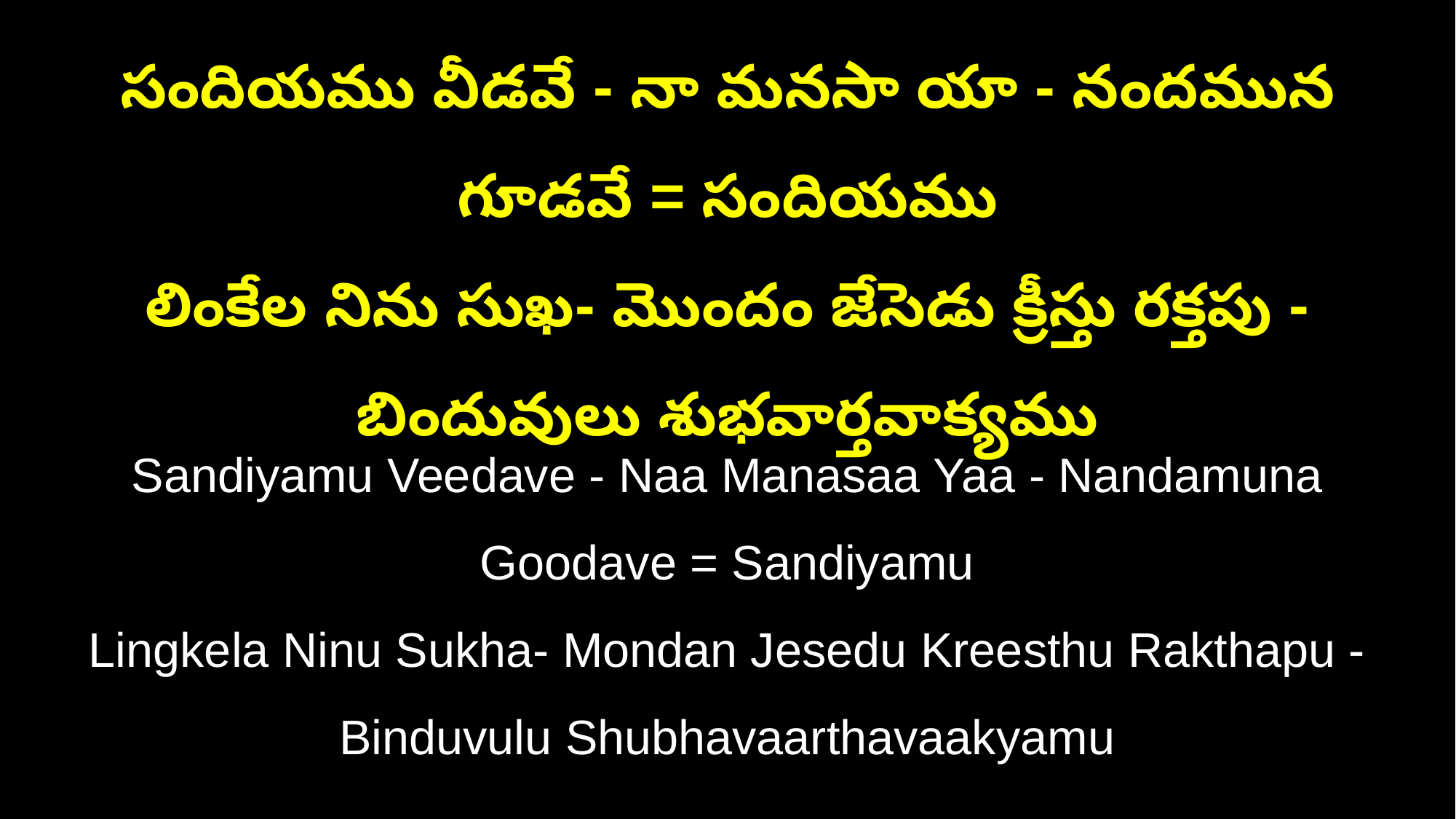

సందియము వీడవే - నా మనసా యా - నందమున గూడవే = సందియము
లింకేల నిను సుఖ- మొందం జేసెడు క్రీస్తు రక్తపు - బిందువులు శుభవార్తవాక్యము
Sandiyamu Veedave - Naa Manasaa Yaa - Nandamuna Goodave = Sandiyamu
Lingkela Ninu Sukha- Mondan Jesedu Kreesthu Rakthapu - Binduvulu Shubhavaarthavaakyamu